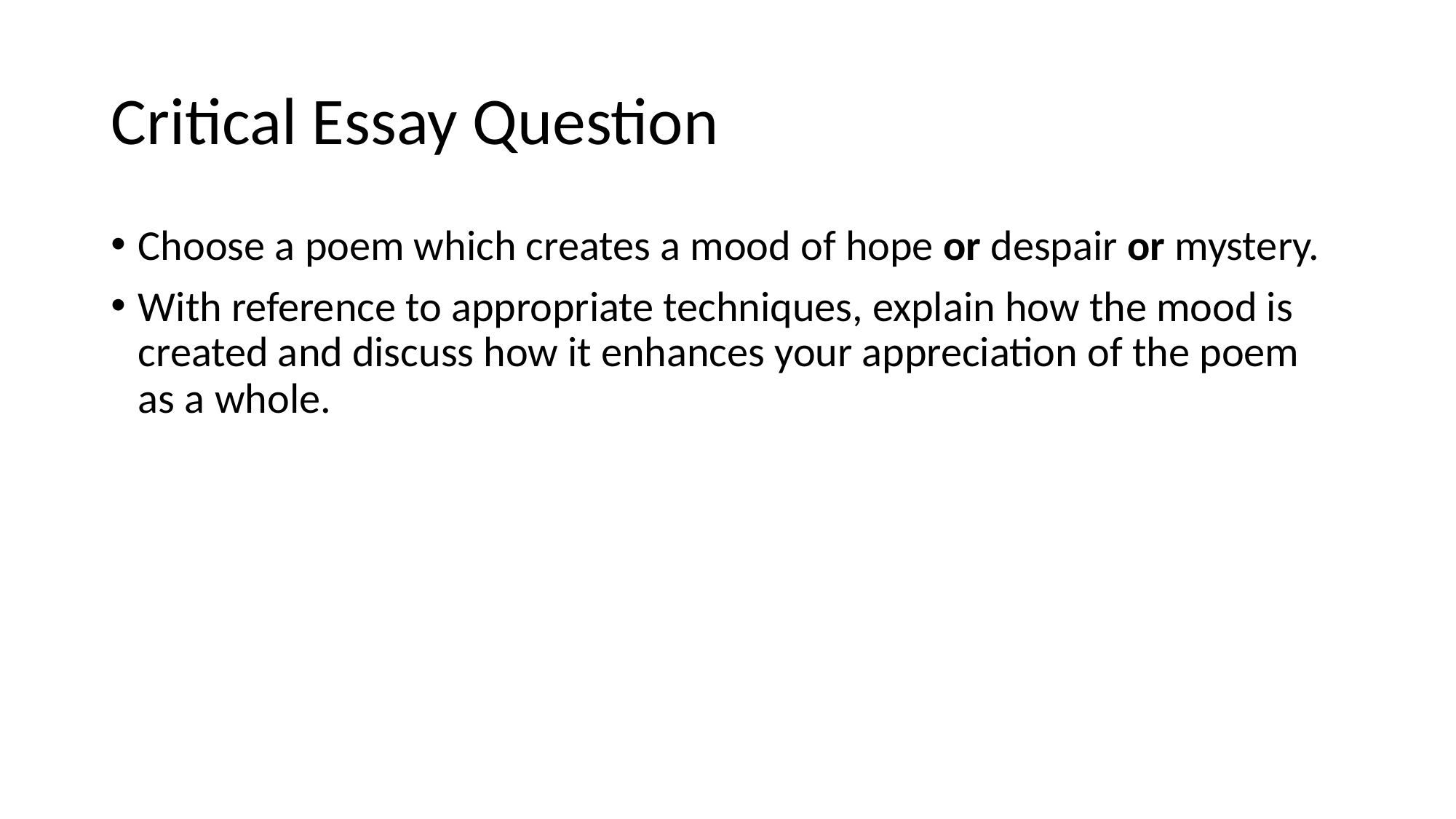

# Critical Essay Question
Choose a poem which creates a mood of hope or despair or mystery.
With reference to appropriate techniques, explain how the mood is created and discuss how it enhances your appreciation of the poem as a whole.